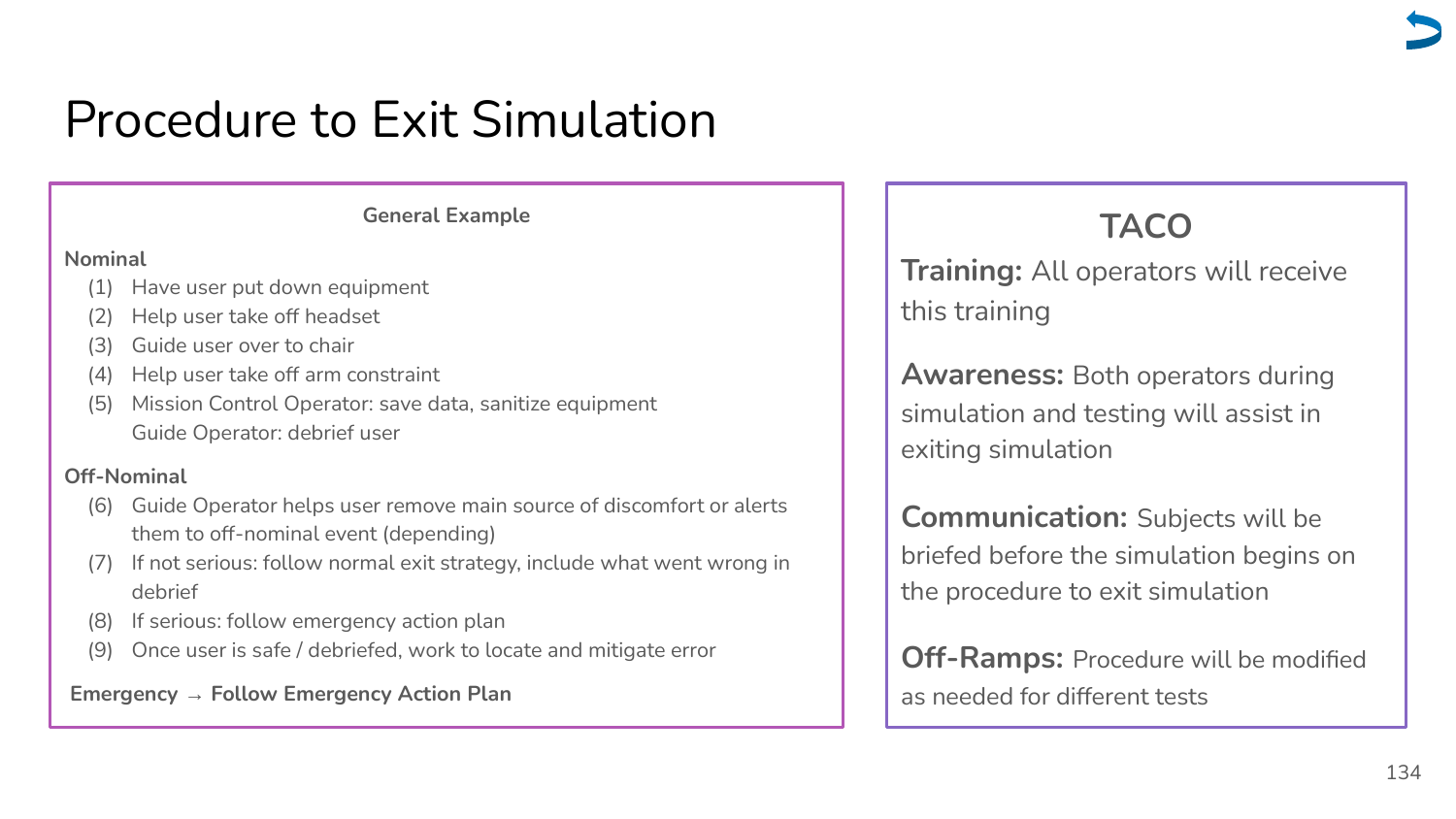

# Procedure to Exit Simulation
General Example
Nominal
Have user put down equipment
Help user take off headset
Guide user over to chair
Help user take off arm constraint
Mission Control Operator: save data, sanitize equipment
Guide Operator: debrief user
Off-Nominal
Guide Operator helps user remove main source of discomfort or alerts them to off-nominal event (depending)
If not serious: follow normal exit strategy, include what went wrong in debrief
If serious: follow emergency action plan
Once user is safe / debriefed, work to locate and mitigate error
 Emergency → Follow Emergency Action Plan
TACO
Training: All operators will receive this training
Awareness: Both operators during simulation and testing will assist in exiting simulation
Communication: Subjects will be briefed before the simulation begins on the procedure to exit simulation
Off-Ramps: Procedure will be modified as needed for different tests
134